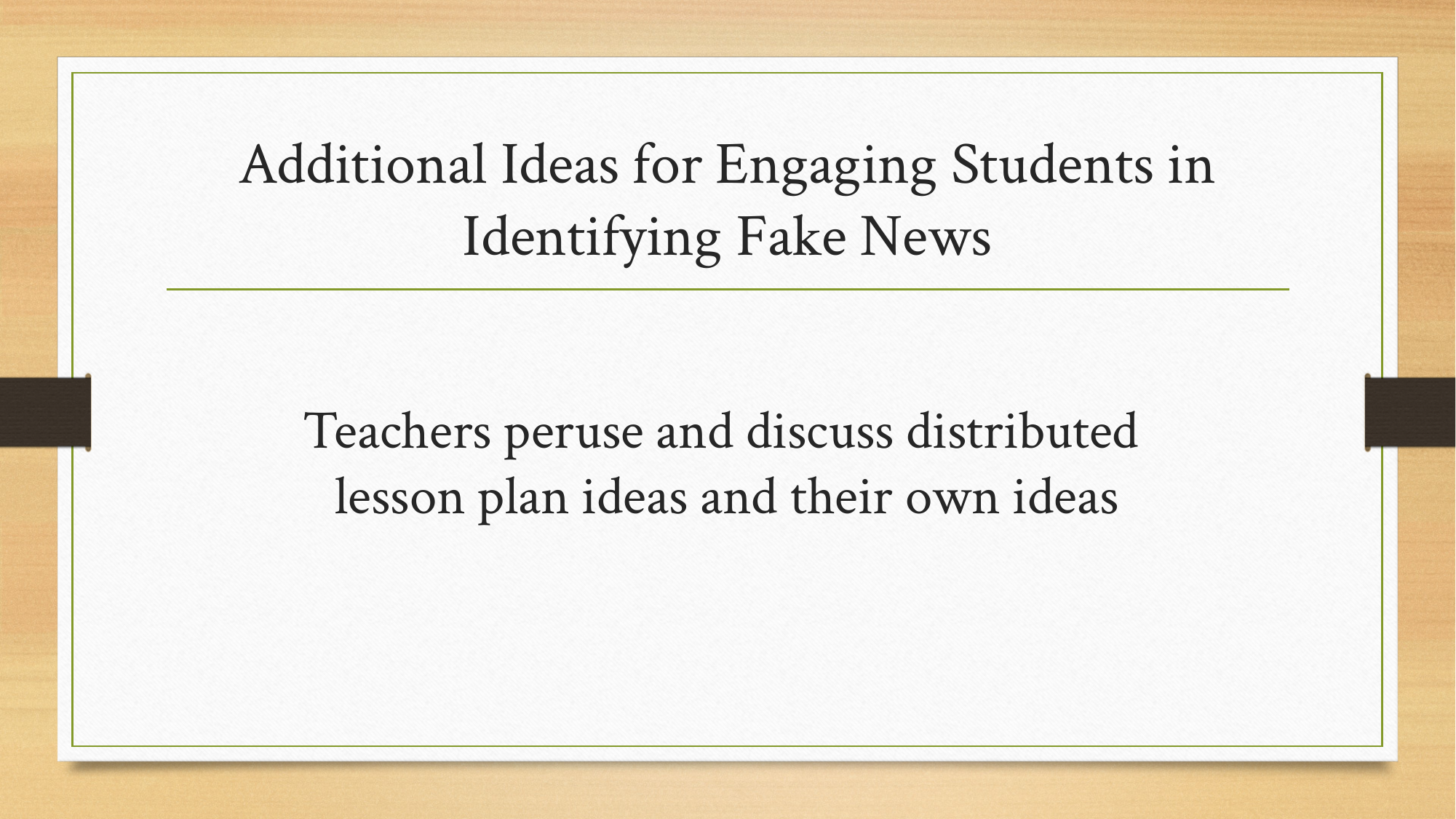

# Additional Ideas for Engaging Students in Identifying Fake News

Teachers peruse and discuss distributed
lesson plan ideas and their own ideas